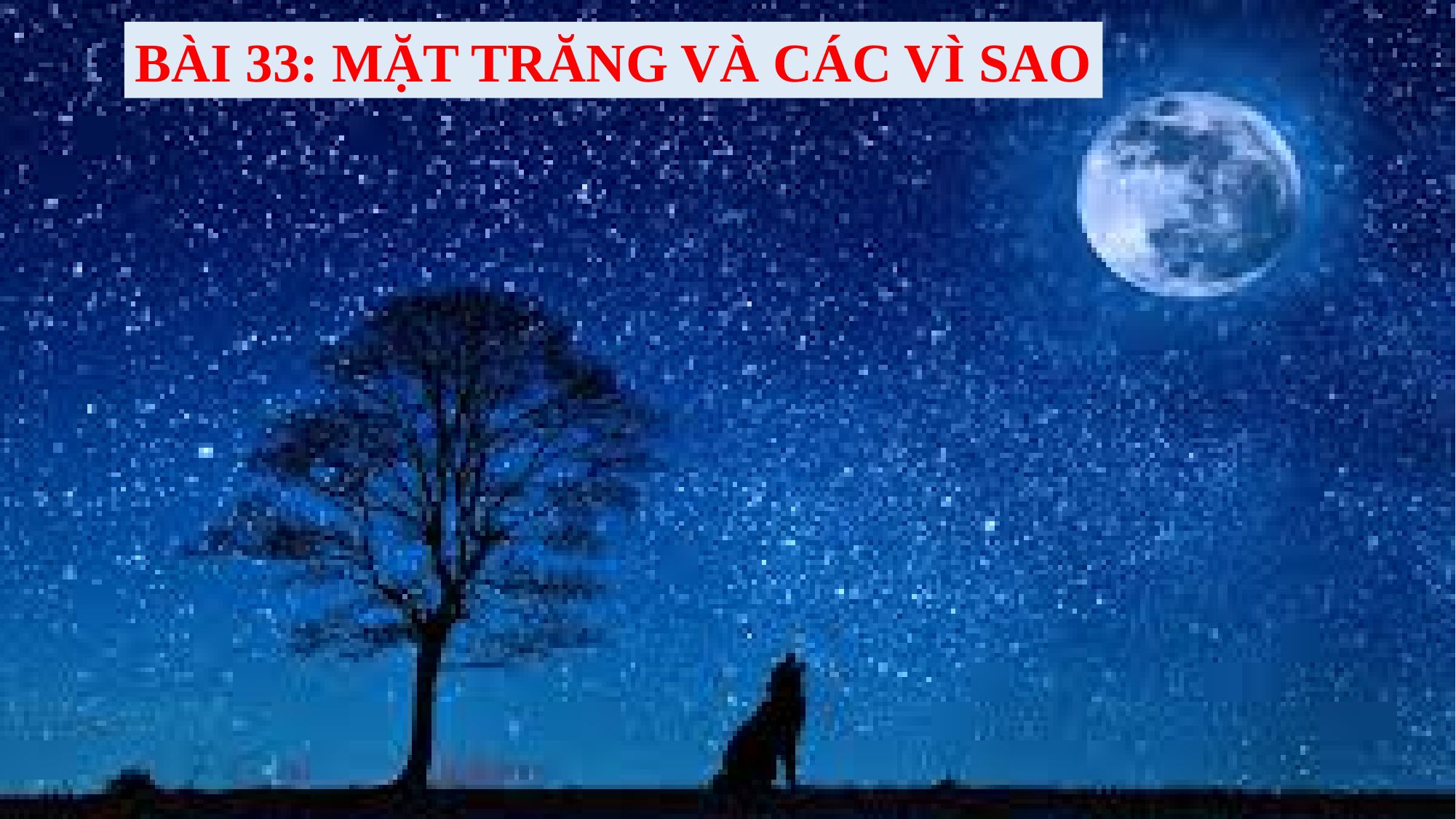

BÀI 33: MẶT TRĂNG VÀ CÁC VÌ SAO